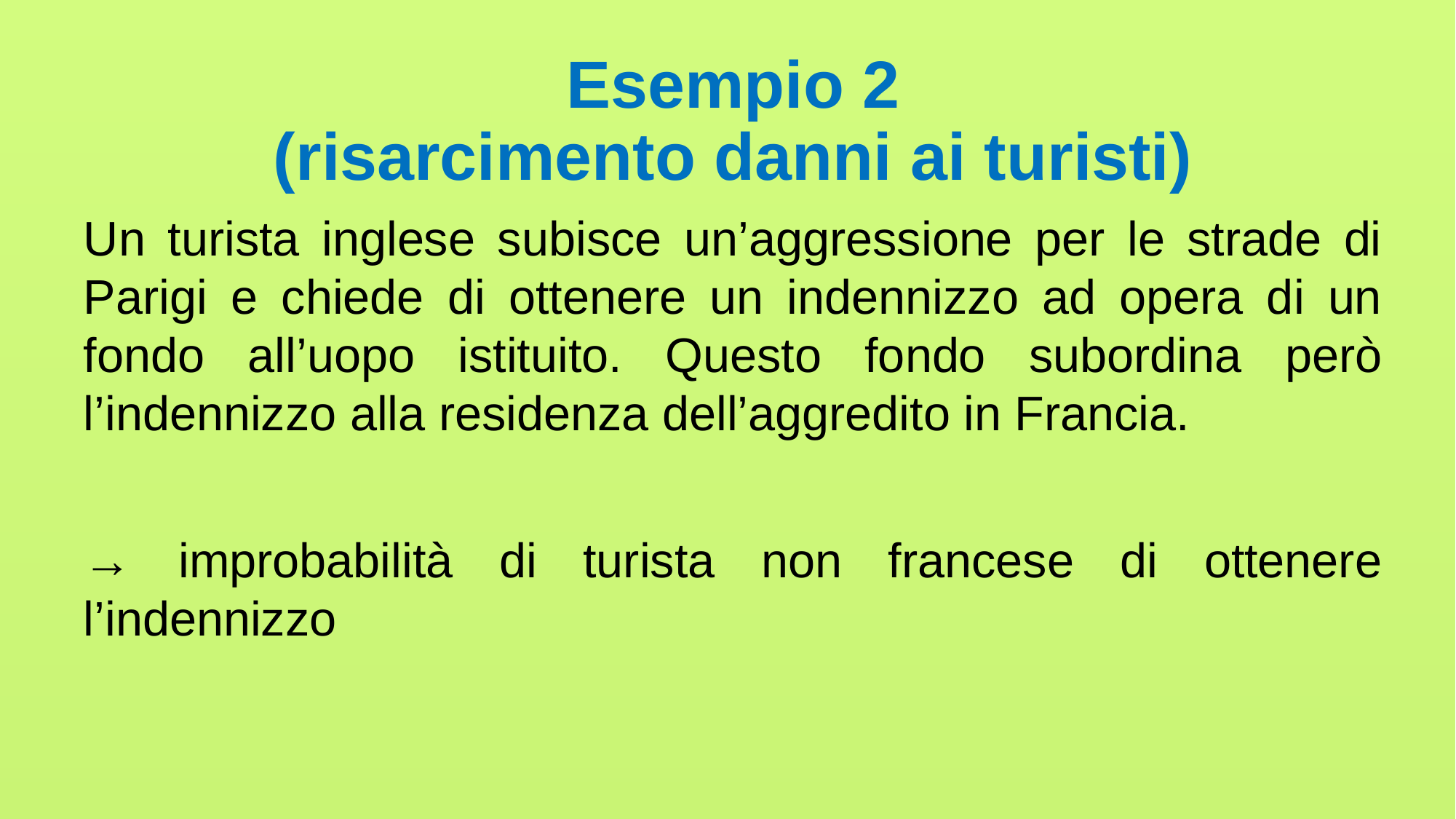

# Esempio 2 (risarcimento danni ai turisti)
Un turista inglese subisce un’aggressione per le strade di Parigi e chiede di ottenere un indennizzo ad opera di un fondo all’uopo istituito. Questo fondo subordina però l’indennizzo alla residenza dell’aggredito in Francia.

→ improbabilità di turista non francese di ottenere l’indennizzo